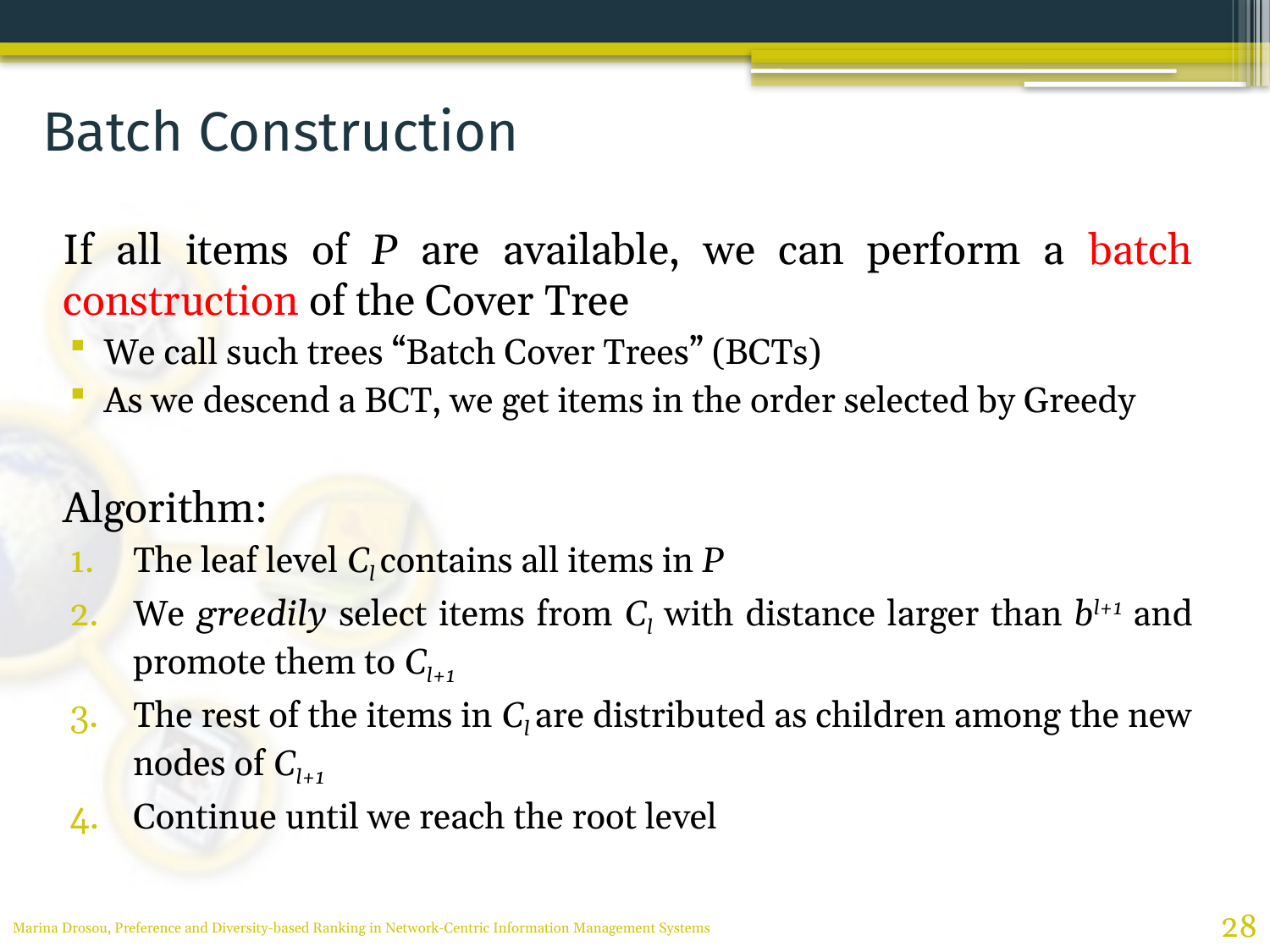

# Batch Construction
If all items of P are available, we can perform a batch construction of the Cover Tree
We call such trees “Batch Cover Trees” (BCTs)
As we descend a BCT, we get items in the order selected by Greedy

Algorithm:
The leaf level Cl contains all items in P
We greedily select items from Cl with distance larger than bl+1 and promote them to Cl+1
The rest of the items in Cl are distributed as children among the new nodes of Cl+1
Continue until we reach the root level

28
Marina Drosou, Preference and Diversity-based Ranking in Network-Centric Information Management Systems